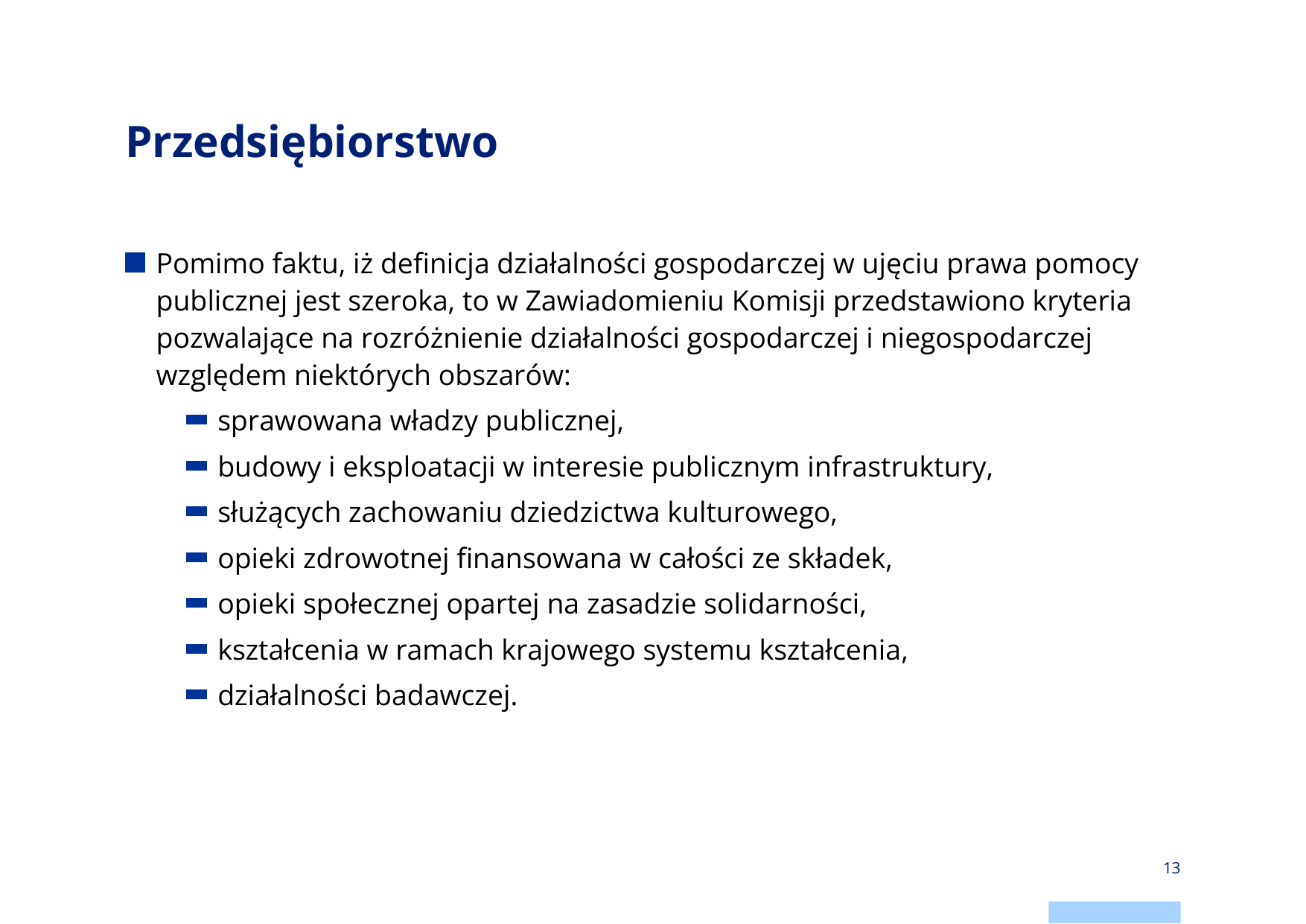

# Przedsiębiorstwo
Pomimo faktu, iż definicja działalności gospodarczej w ujęciu prawa pomocy publicznej jest szeroka, to w Zawiadomieniu Komisji przedstawiono kryteria pozwalające na rozróżnienie działalności gospodarczej i niegospodarczej względem niektórych obszarów:
sprawowana władzy publicznej,
budowy i eksploatacji w interesie publicznym infrastruktury,
służących zachowaniu dziedzictwa kulturowego,
opieki zdrowotnej finansowana w całości ze składek,
opieki społecznej opartej na zasadzie solidarności,
kształcenia w ramach krajowego systemu kształcenia,
działalności badawczej.

13